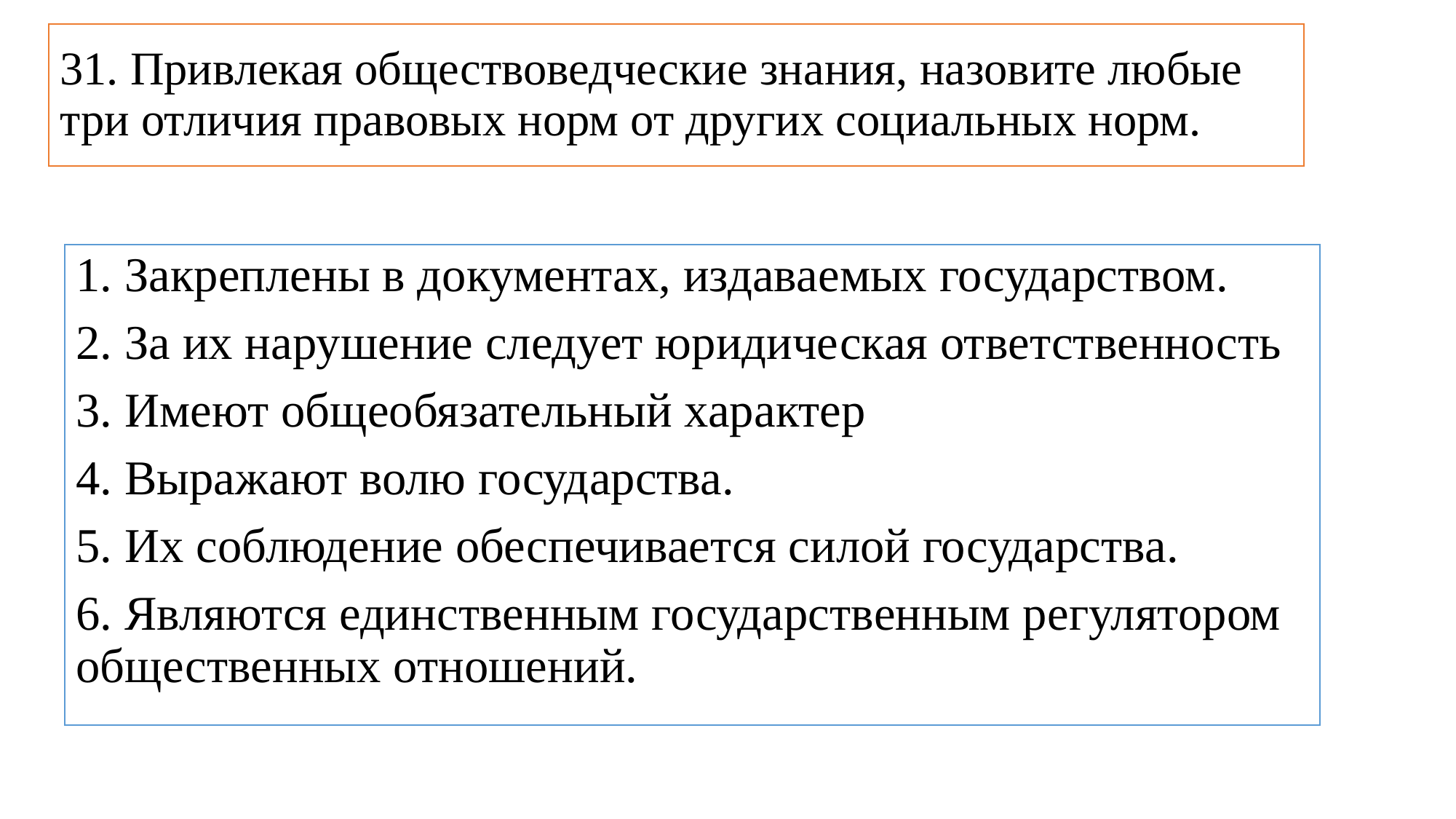

# 31. Привлекая обществоведческие знания, назовите любые три отличия правовых норм от других социальных норм.
1. Закреплены в документах, издаваемых государством.
2. За их нарушение следует юридическая ответственность
3. Имеют общеобязательный характер
4. Выражают волю государства.
5. Их соблюдение обеспечивается силой государства.
6. Являются единственным государственным регулятором общественных отношений.